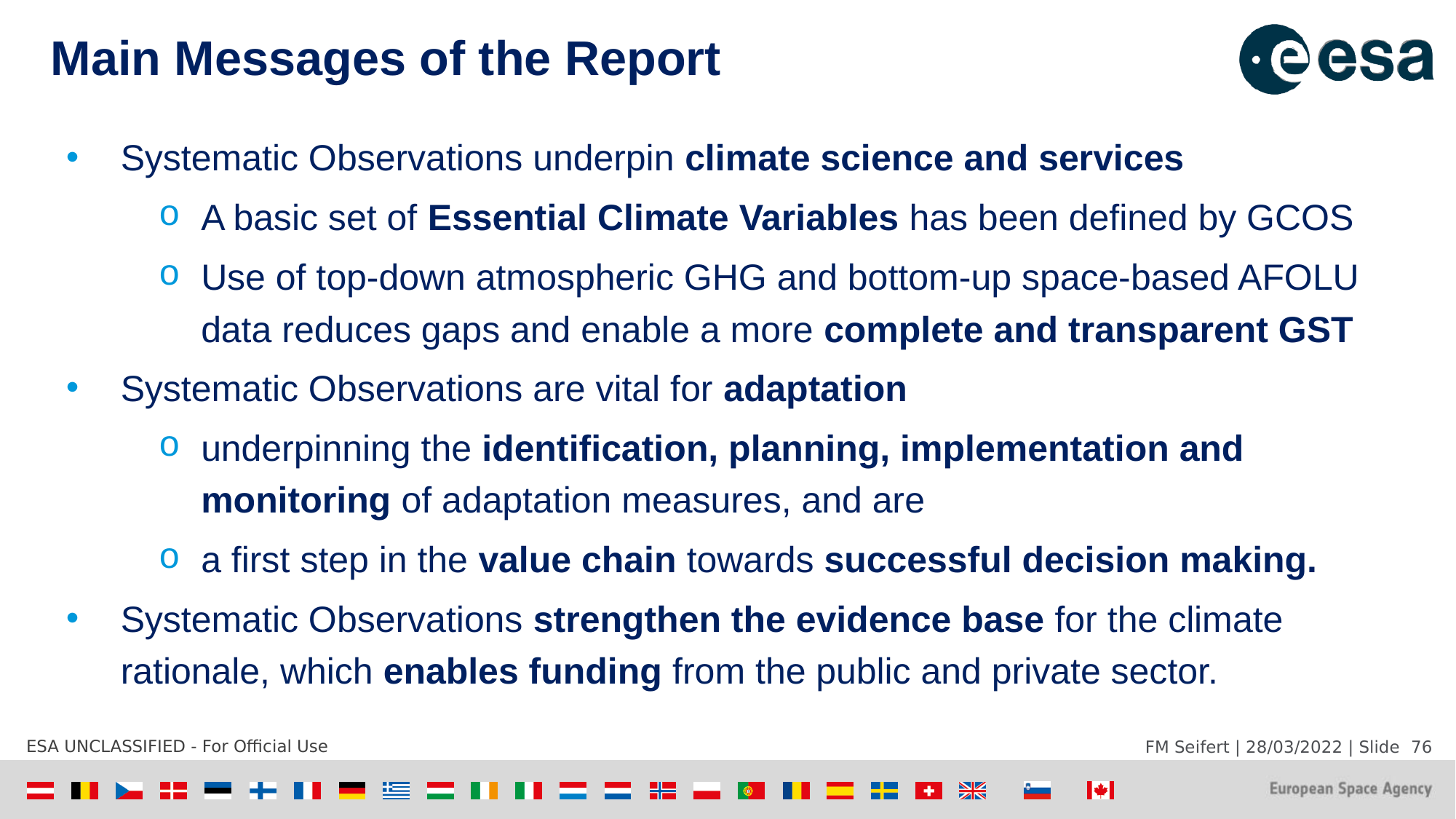

Main Messages of the Report

Systematic Observations underpin climate science and services
A basic set of Essential Climate Variables has been defined by GCOS
Use of top-down atmospheric GHG and bottom-up space-based AFOLU data reduces gaps and enable a more complete and transparent GST
Systematic Observations are vital for adaptation
underpinning the identification, planning, implementation and monitoring of adaptation measures, and are
a first step in the value chain towards successful decision making.
Systematic Observations strengthen the evidence base for the climate rationale, which enables funding from the public and private sector.